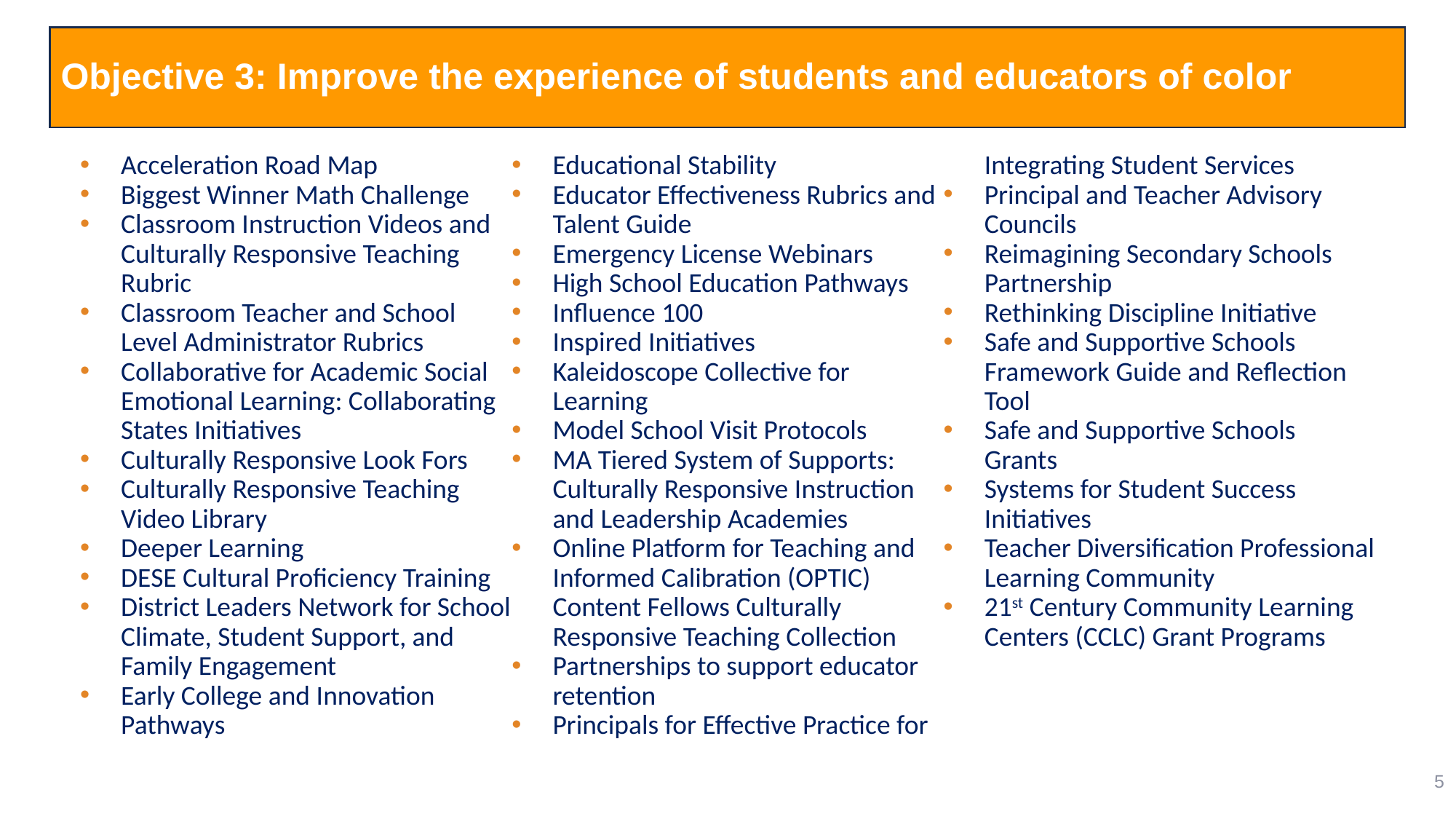

# Objective 3: Improve the experience of students and educators of color
Acceleration Road Map
Biggest Winner Math Challenge
Classroom Instruction Videos and Culturally Responsive Teaching Rubric
Classroom Teacher and School Level Administrator Rubrics
Collaborative for Academic Social Emotional Learning: Collaborating States Initiatives
Culturally Responsive Look Fors
Culturally Responsive Teaching Video Library
Deeper Learning
DESE Cultural Proficiency Training
District Leaders Network for School Climate, Student Support, and Family Engagement
Early College and Innovation Pathways
Educational Stability
Educator Effectiveness Rubrics and Talent Guide
Emergency License Webinars
High School Education Pathways
Influence 100
Inspired Initiatives
Kaleidoscope Collective for Learning
Model School Visit Protocols
MA Tiered System of Supports: Culturally Responsive Instruction and Leadership Academies
Online Platform for Teaching and Informed Calibration (OPTIC) Content Fellows Culturally Responsive Teaching Collection
Partnerships to support educator retention
Principals for Effective Practice for Integrating Student Services
Principal and Teacher Advisory Councils
Reimagining Secondary Schools Partnership
Rethinking Discipline Initiative
Safe and Supportive Schools Framework Guide and Reflection Tool
Safe and Supportive Schools Grants
Systems for Student Success Initiatives
Teacher Diversification Professional Learning Community
21st Century Community Learning Centers (CCLC) Grant Programs

5